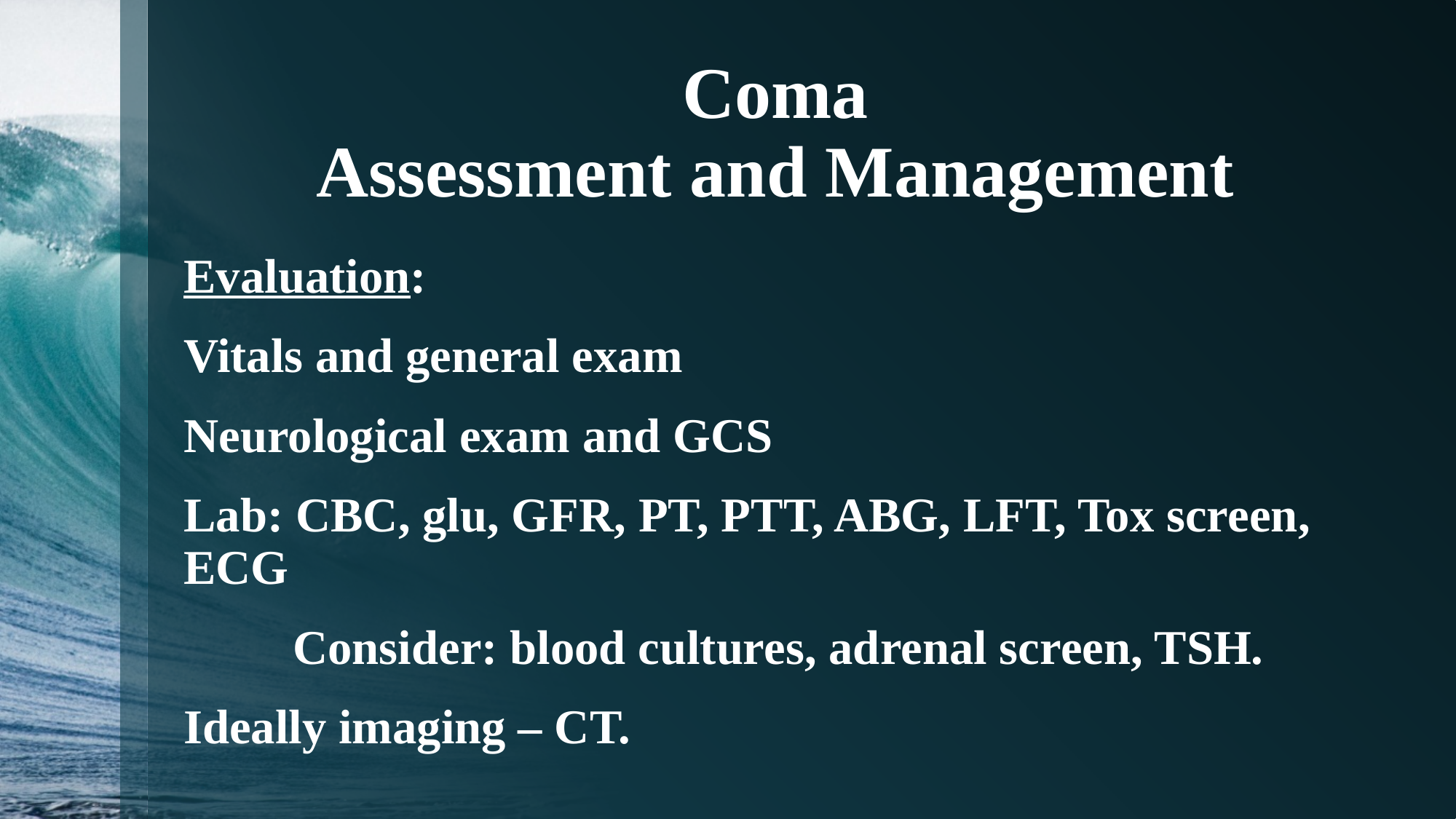

# Coma Assessment and Management
Evaluation:
Vitals and general exam
Neurological exam and GCS
Lab: CBC, glu, GFR, PT, PTT, ABG, LFT, Tox screen, ECG
	Consider: blood cultures, adrenal screen, TSH.
Ideally imaging – CT.